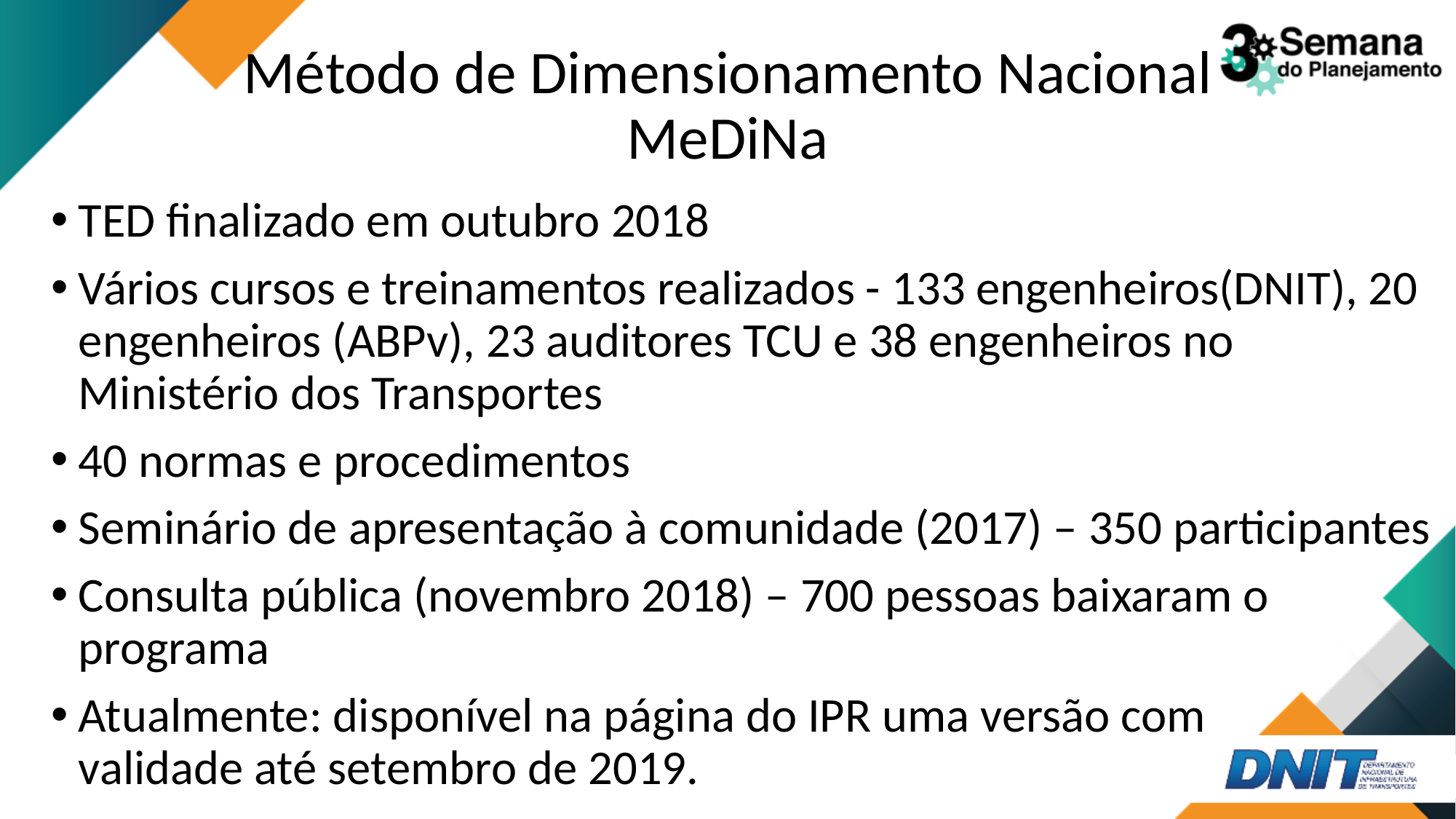

# Método de Dimensionamento Nacional MeDiNa
TED finalizado em outubro 2018
Vários cursos e treinamentos realizados - 133 engenheiros(DNIT), 20 engenheiros (ABPv), 23 auditores TCU e 38 engenheiros no Ministério dos Transportes
40 normas e procedimentos
Seminário de apresentação à comunidade (2017) – 350 participantes
Consulta pública (novembro 2018) – 700 pessoas baixaram o programa
Atualmente: disponível na página do IPR uma versão com
validade até setembro de 2019.